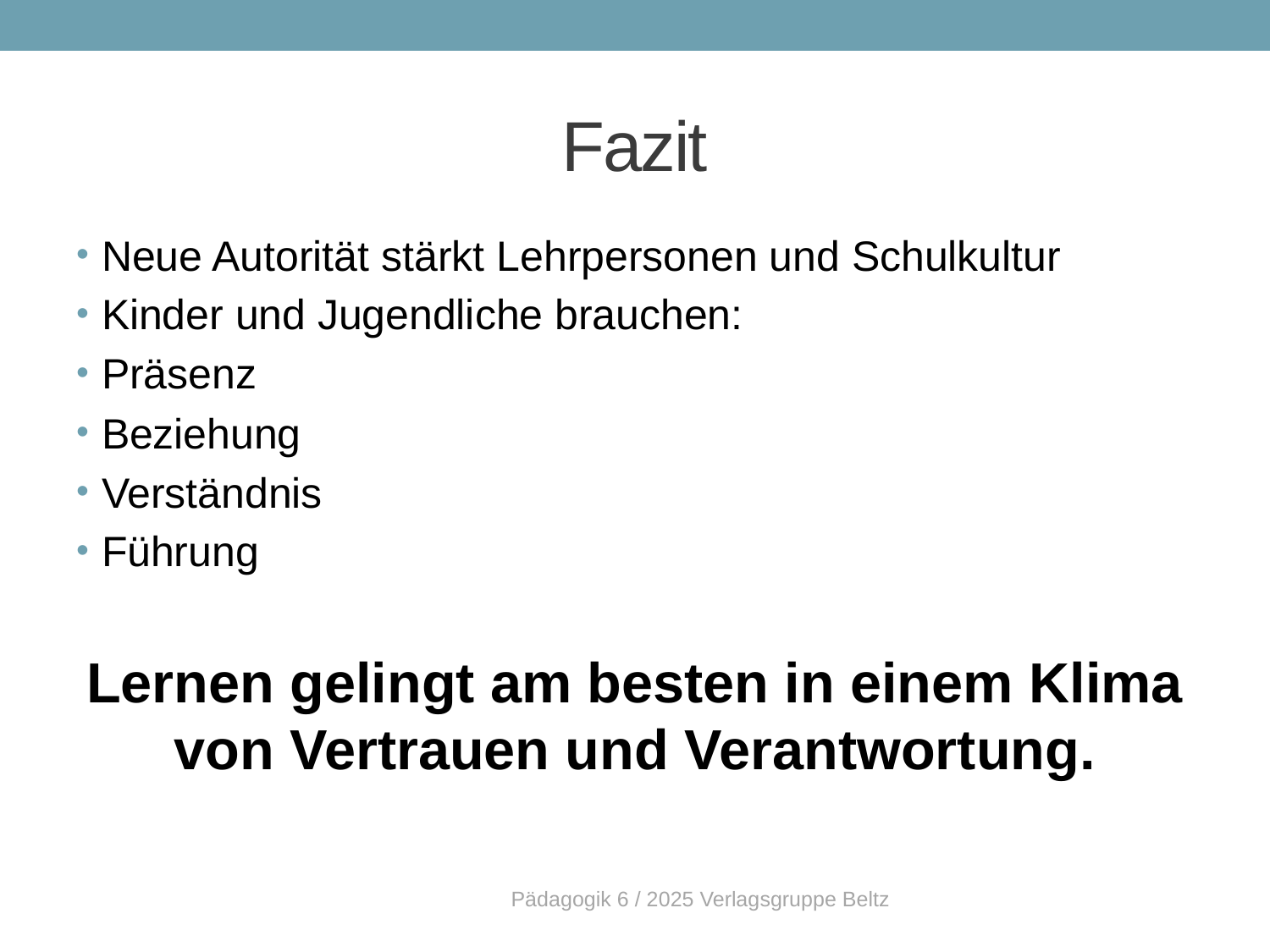

# Fazit
Neue Autorität stärkt Lehrpersonen und Schulkultur
Kinder und Jugendliche brauchen:
Präsenz
Beziehung
Verständnis
Führung

Lernen gelingt am besten in einem Klima von Vertrauen und Verantwortung.
Pädagogik 6 / 2025 Verlagsgruppe Beltz